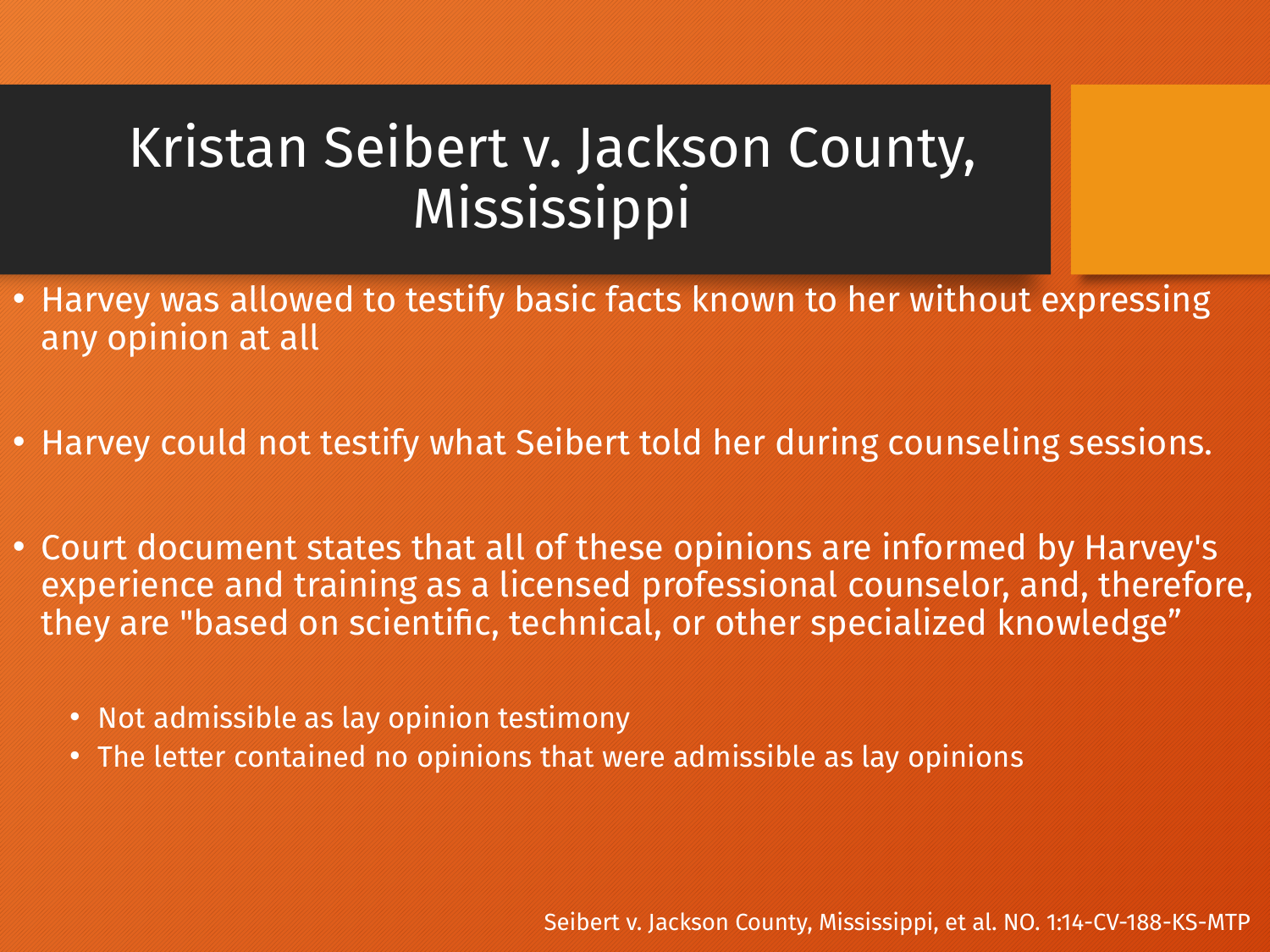

# Kristan Seibert v. Jackson County, Mississippi
Harvey was allowed to testify basic facts known to her without expressing any opinion at all

Harvey could not testify what Seibert told her during counseling sessions.

Court document states that all of these opinions are informed by Harvey's experience and training as a licensed professional counselor, and, therefore, they are "based on scientific, technical, or other specialized knowledge”

Not admissible as lay opinion testimony
The letter contained no opinions that were admissible as lay opinions

Seibert v. Jackson County, Mississippi, et al. NO. 1:14-CV-188-KS-MTP